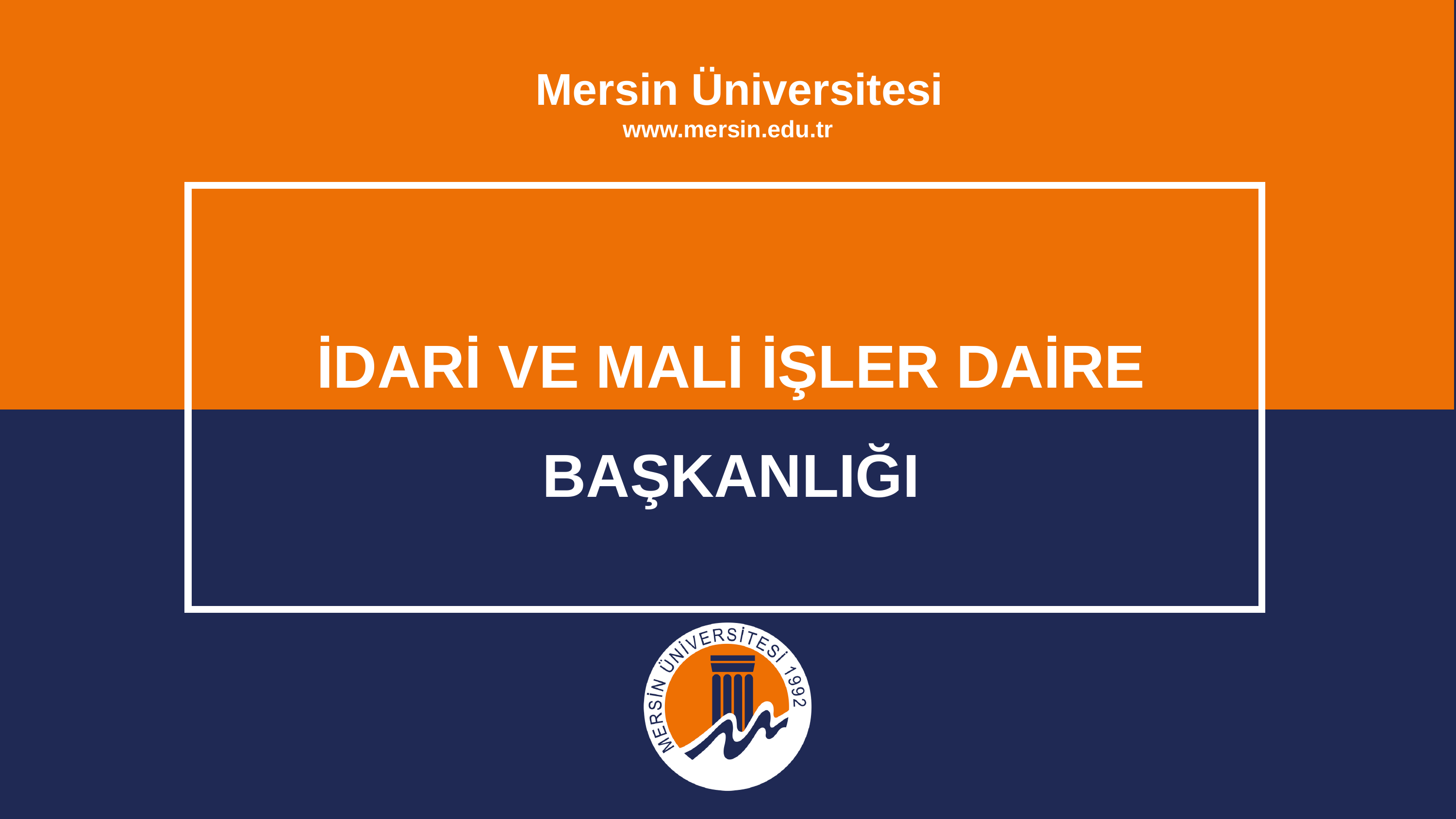

Mersin Üniversitesi
www.mersin.edu.tr

İDARİ VE MALİ İŞLER DAİRE BAŞKANLIĞI